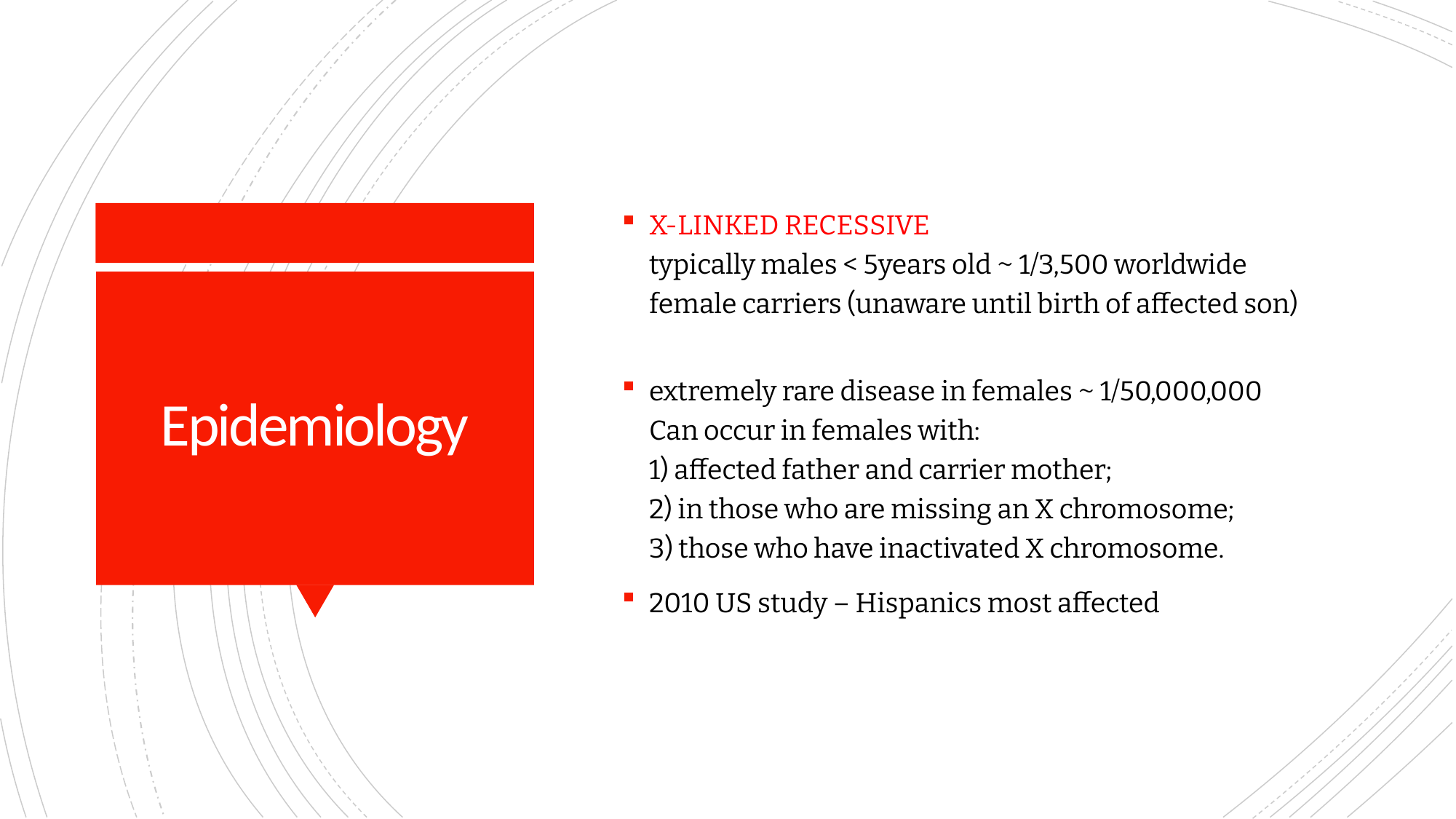

X-LINKED RECESSIVE
typically males < 5years old ~ 1/3,500 worldwide
female carriers (unaware until birth of affected son)
extremely rare disease in females ~ 1/50,000,000
Can occur in females with:
1) affected father and carrier mother;
2) in those who are missing an X chromosome;
3) those who have inactivated X chromosome.
2010 US study – Hispanics most affected
# Epidemiology